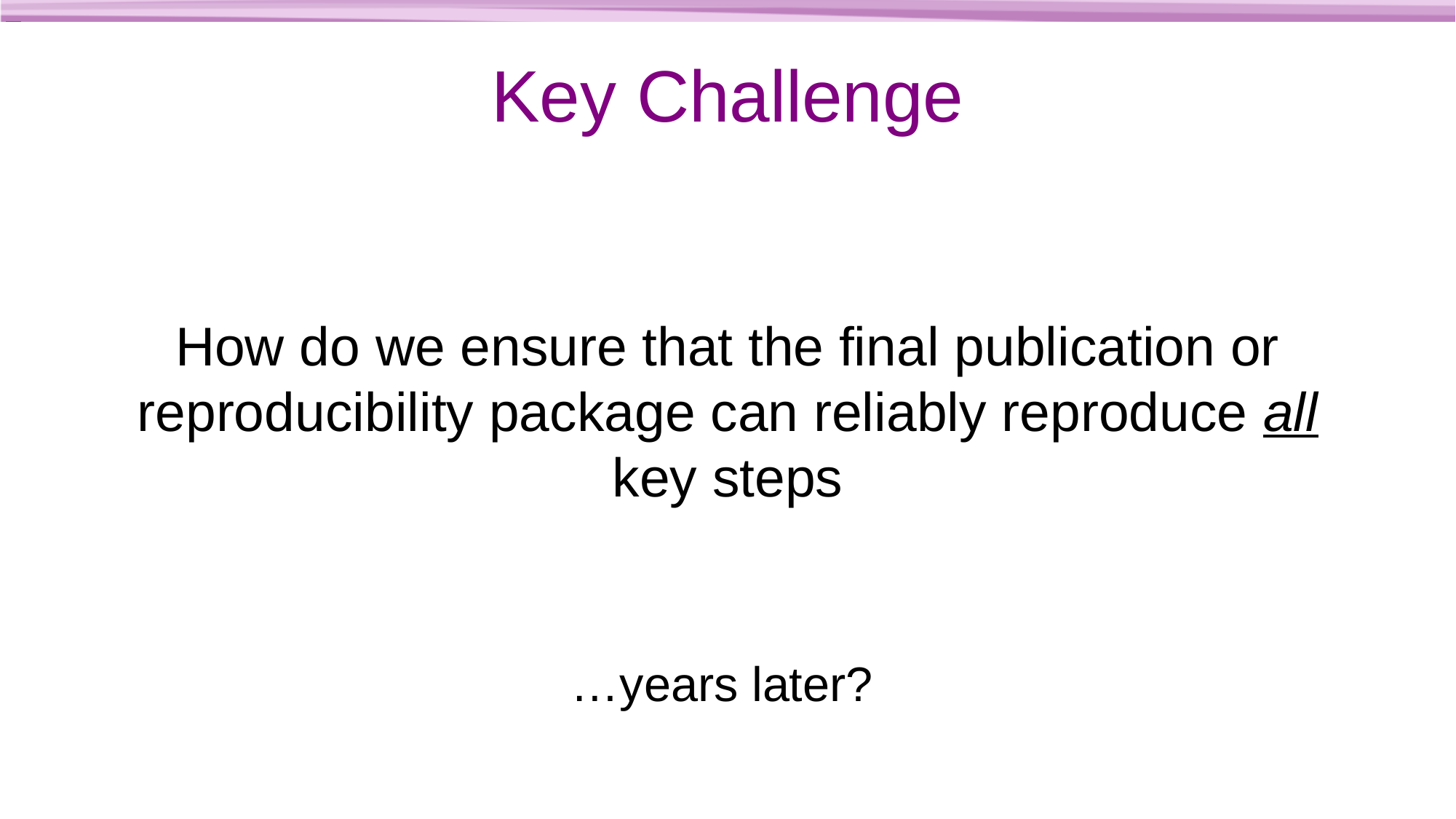

# Key Challenge

How do we ensure that the final publication or reproducibility package can reliably reproduce all key steps

 …years later?